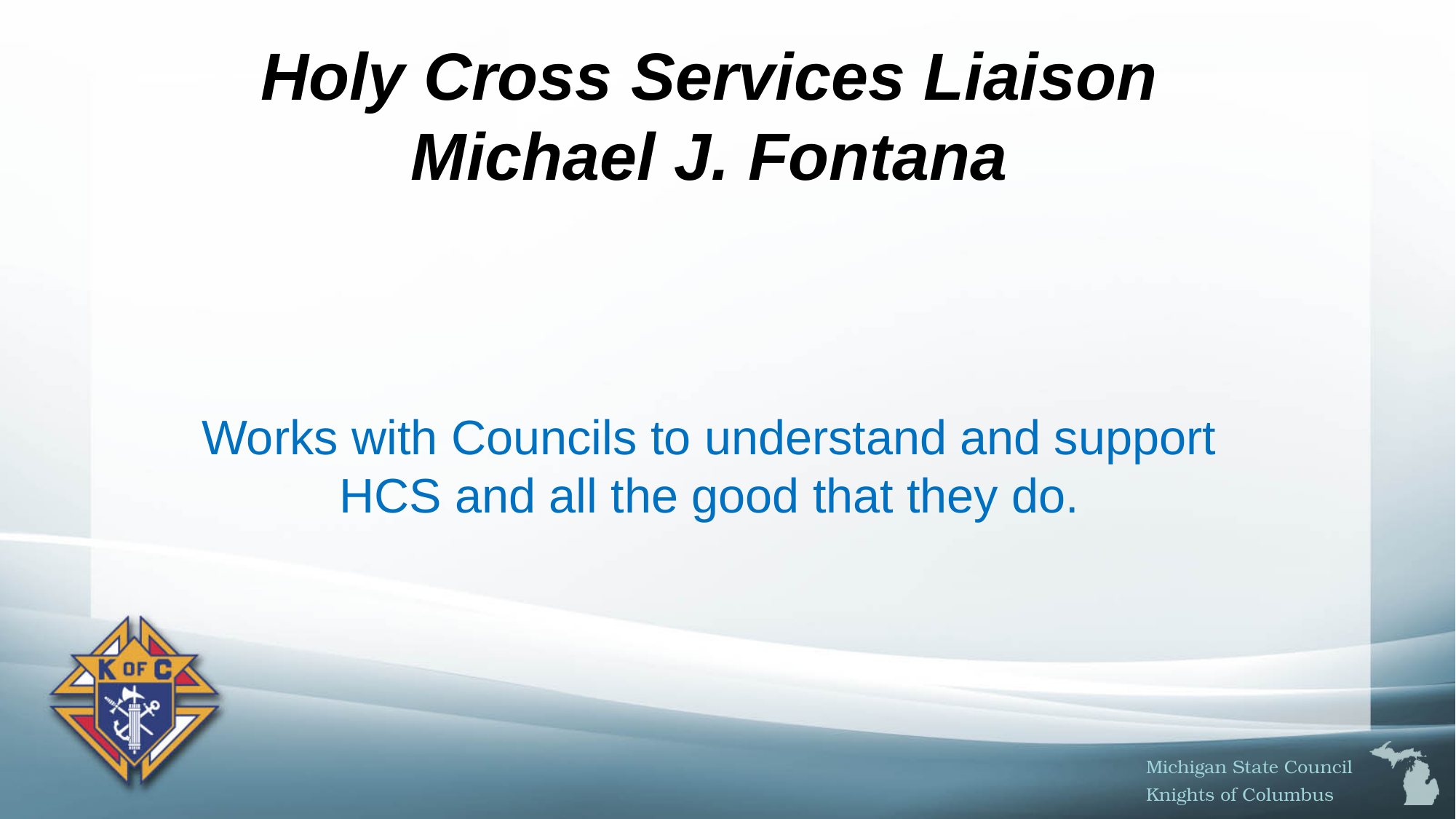

# Holy Cross Services Liaison Michael J. Fontana
Works with Councils to understand and support HCS and all the good that they do.